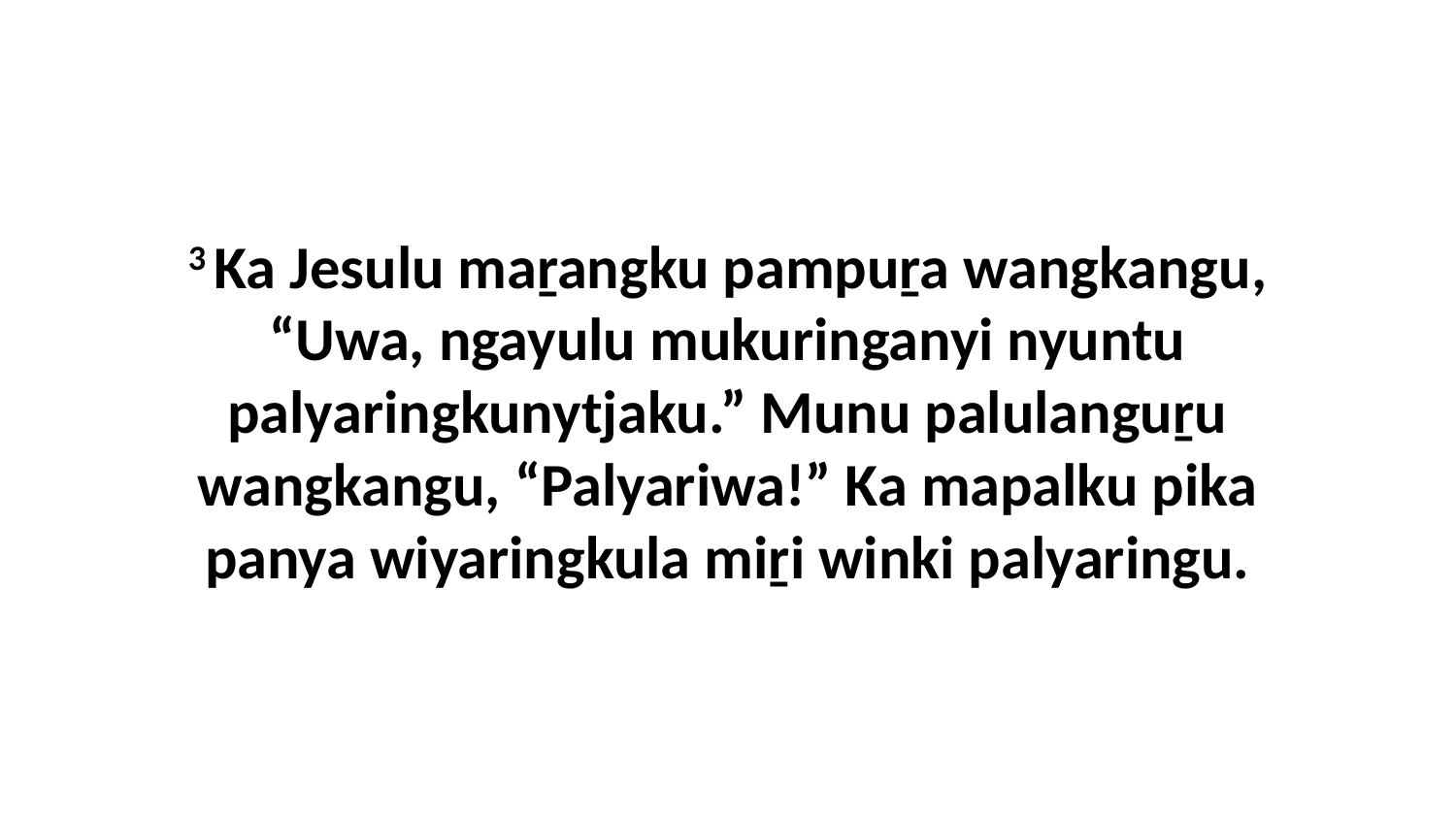

3 Ka Jesulu maṟangku pampuṟa wangkangu, “Uwa, ngayulu mukuringanyi nyuntu palyaringkunytjaku.” Munu palulanguṟu wangkangu, “Palyariwa!” Ka mapalku pika panya wiyaringkula miṟi winki palyaringu.